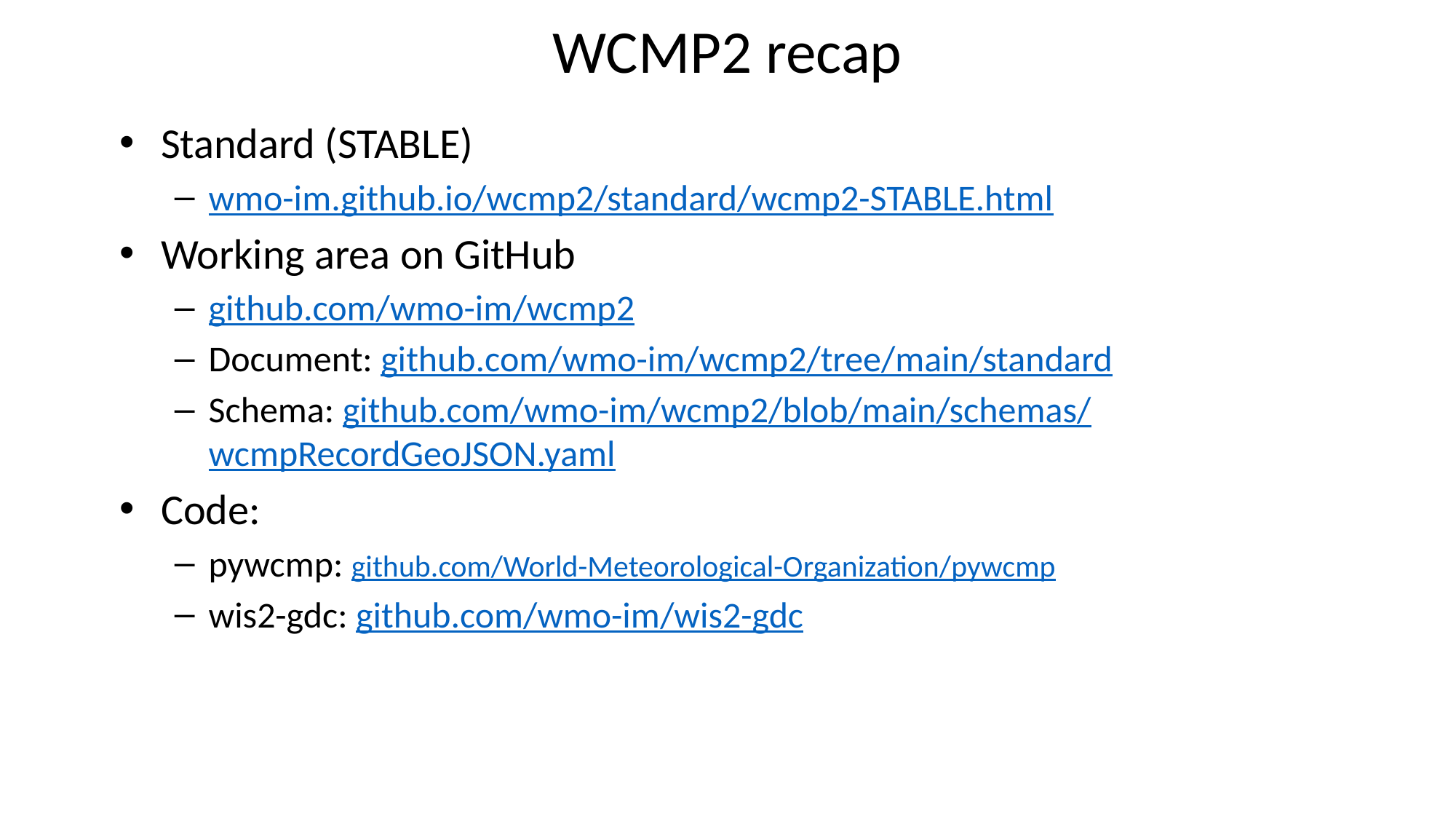

WCMP2 recap
Standard (STABLE)
wmo-im.github.io/wcmp2/standard/wcmp2-STABLE.html
Working area on GitHub
github.com/wmo-im/wcmp2
Document: github.com/wmo-im/wcmp2/tree/main/standard
Schema: github.com/wmo-im/wcmp2/blob/main/schemas/wcmpRecordGeoJSON.yaml
Code:
pywcmp: github.com/World-Meteorological-Organization/pywcmp
wis2-gdc: github.com/wmo-im/wis2-gdc